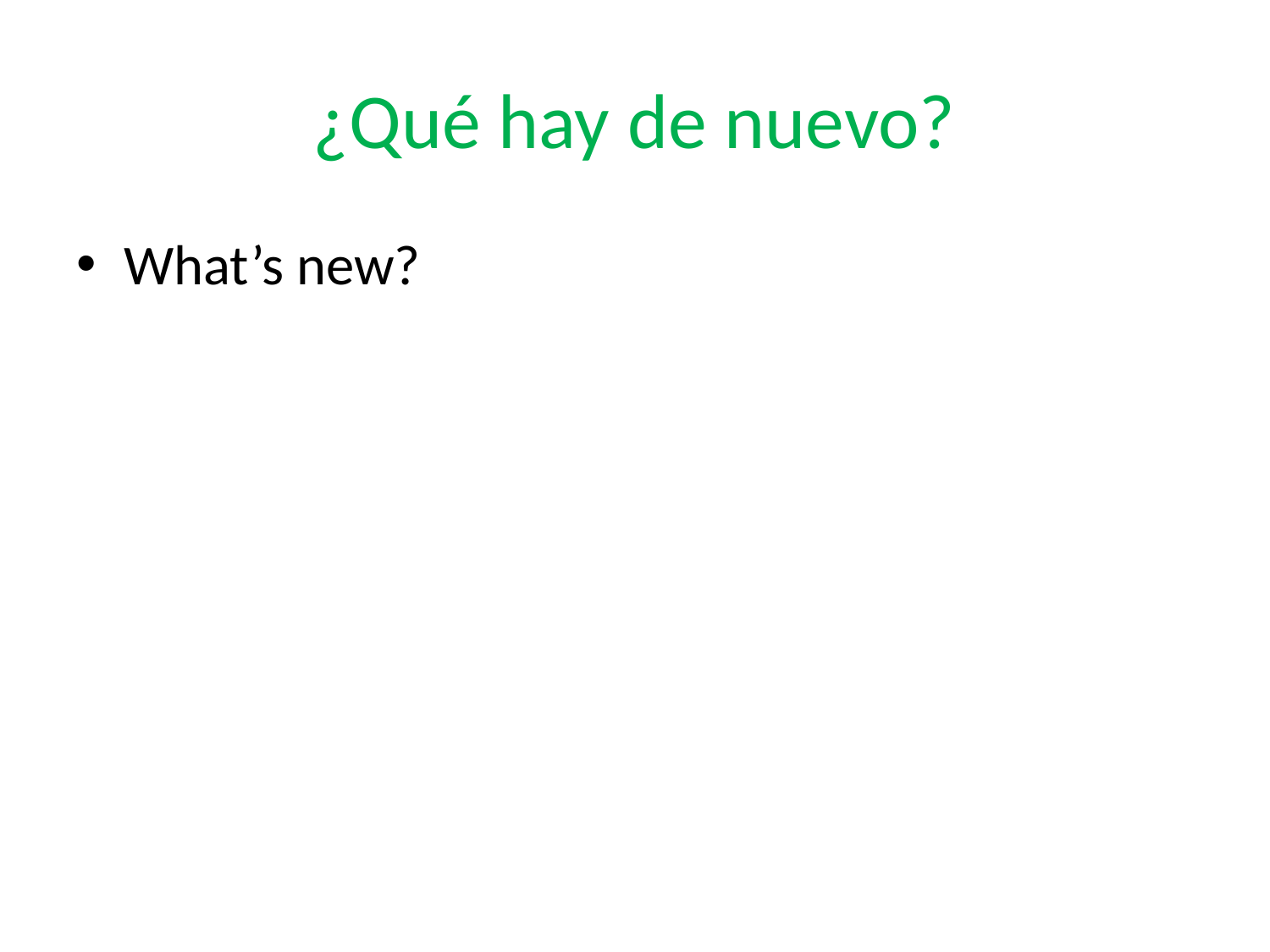

# ¿Qué hay de nuevo?
What’s new?